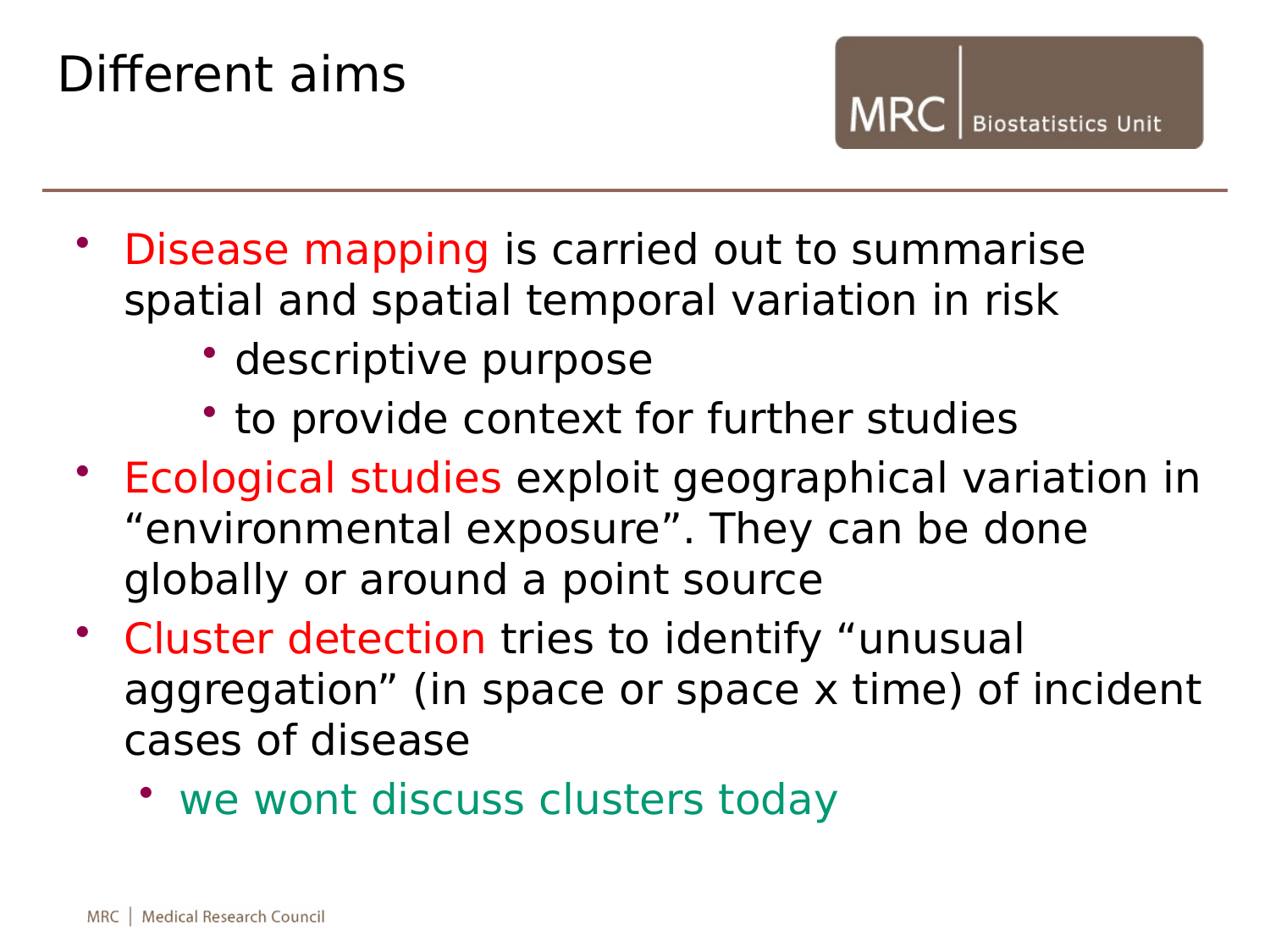

# Different aims
Disease mapping is carried out to summarise spatial and spatial temporal variation in risk
descriptive purpose
to provide context for further studies
Ecological studies exploit geographical variation in “environmental exposure”. They can be done globally or around a point source
Cluster detection tries to identify “unusual aggregation” (in space or space x time) of incident cases of disease
we wont discuss clusters today